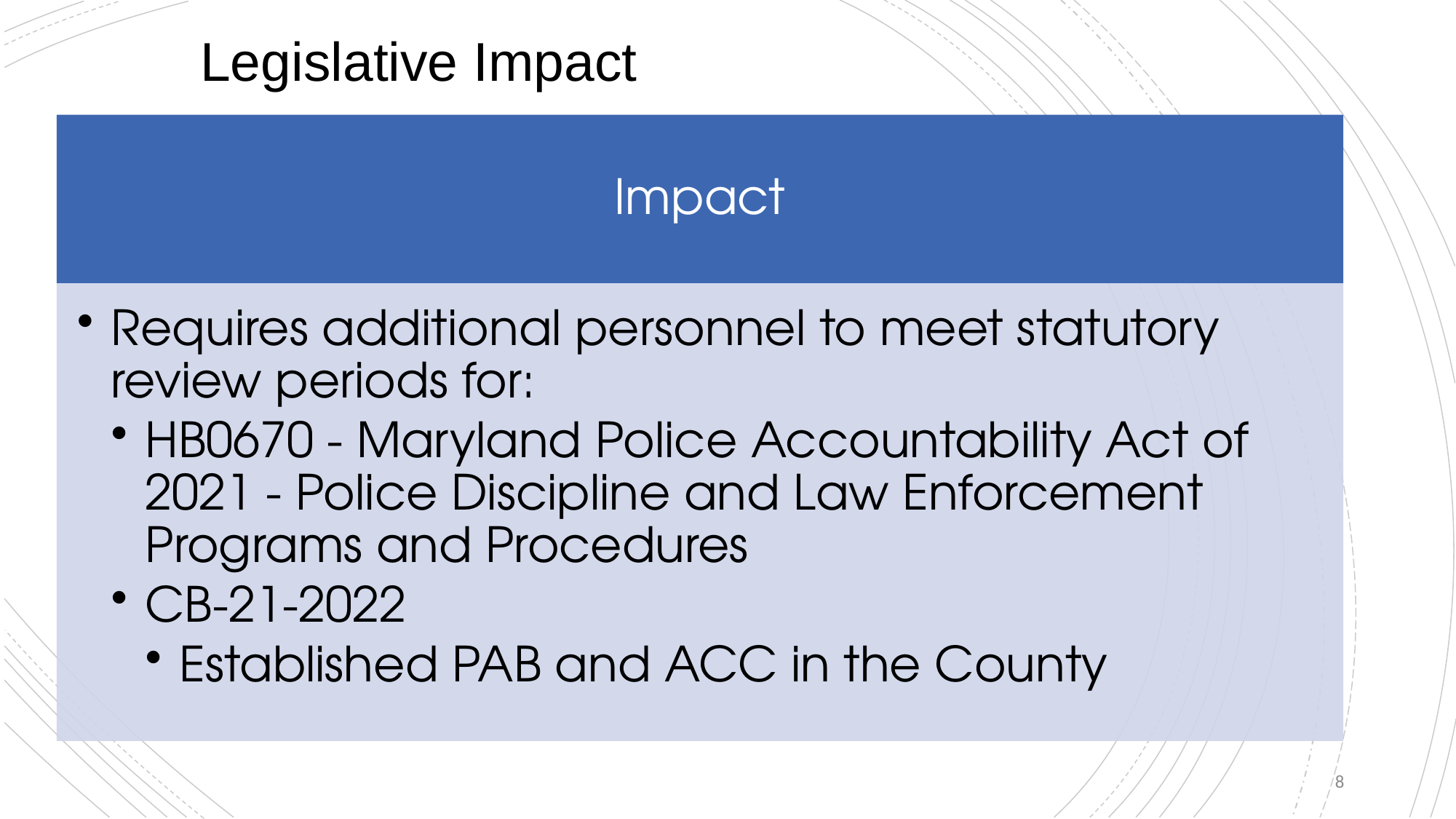

Legislative Impact
Impact
Requires additional personnel to meet statutory review periods for:
HB0670 - Maryland Police Accountability Act of 2021 - Police Discipline and Law Enforcement Programs and Procedures
CB-21-2022
Established PAB and ACC in the County
8